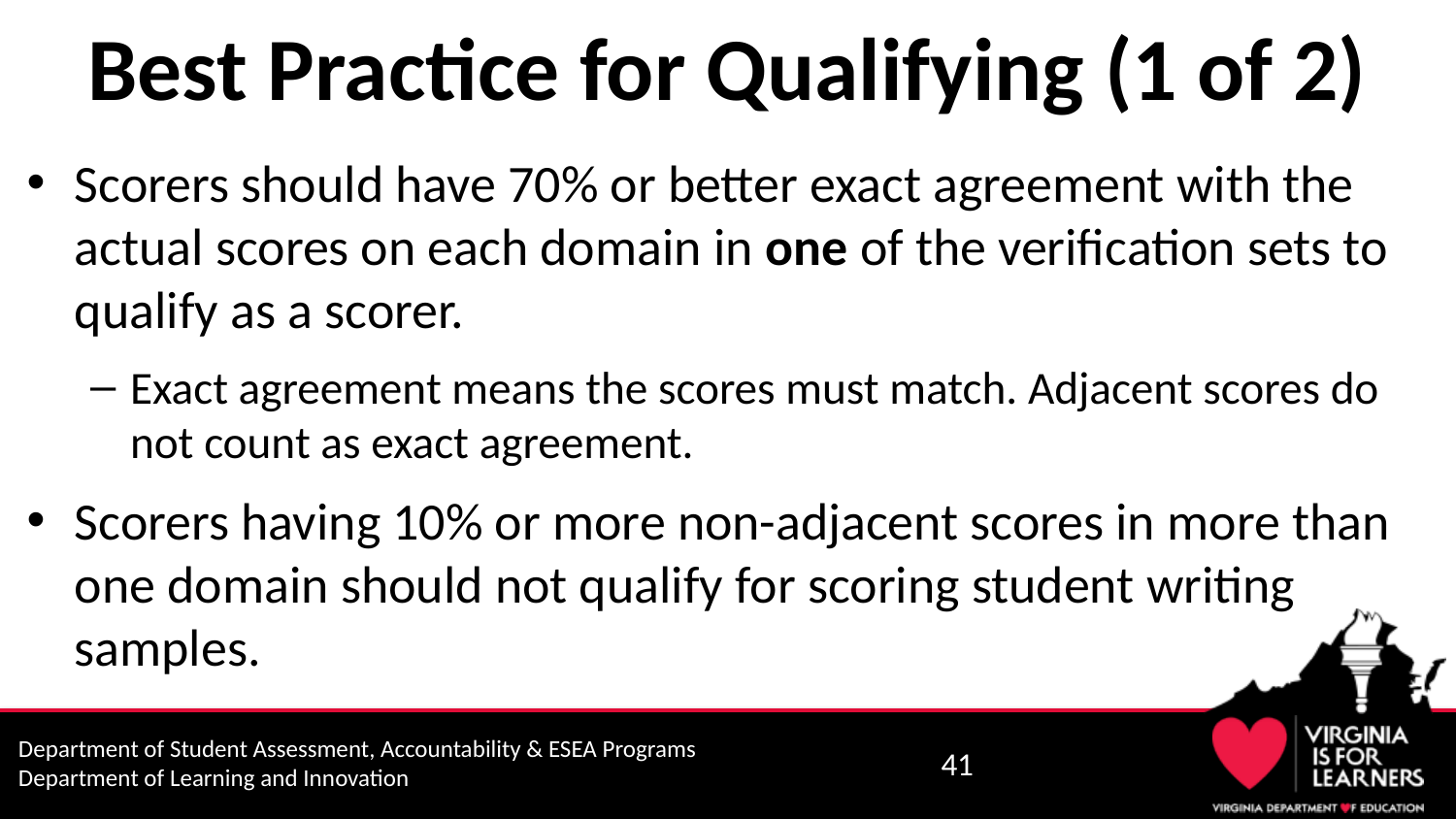

# Best Practice for Qualifying (1 of 2)
Scorers should have 70% or better exact agreement with the actual scores on each domain in one of the verification sets to qualify as a scorer.
Exact agreement means the scores must match. Adjacent scores do not count as exact agreement.
Scorers having 10% or more non-adjacent scores in more than one domain should not qualify for scoring student writing samples.